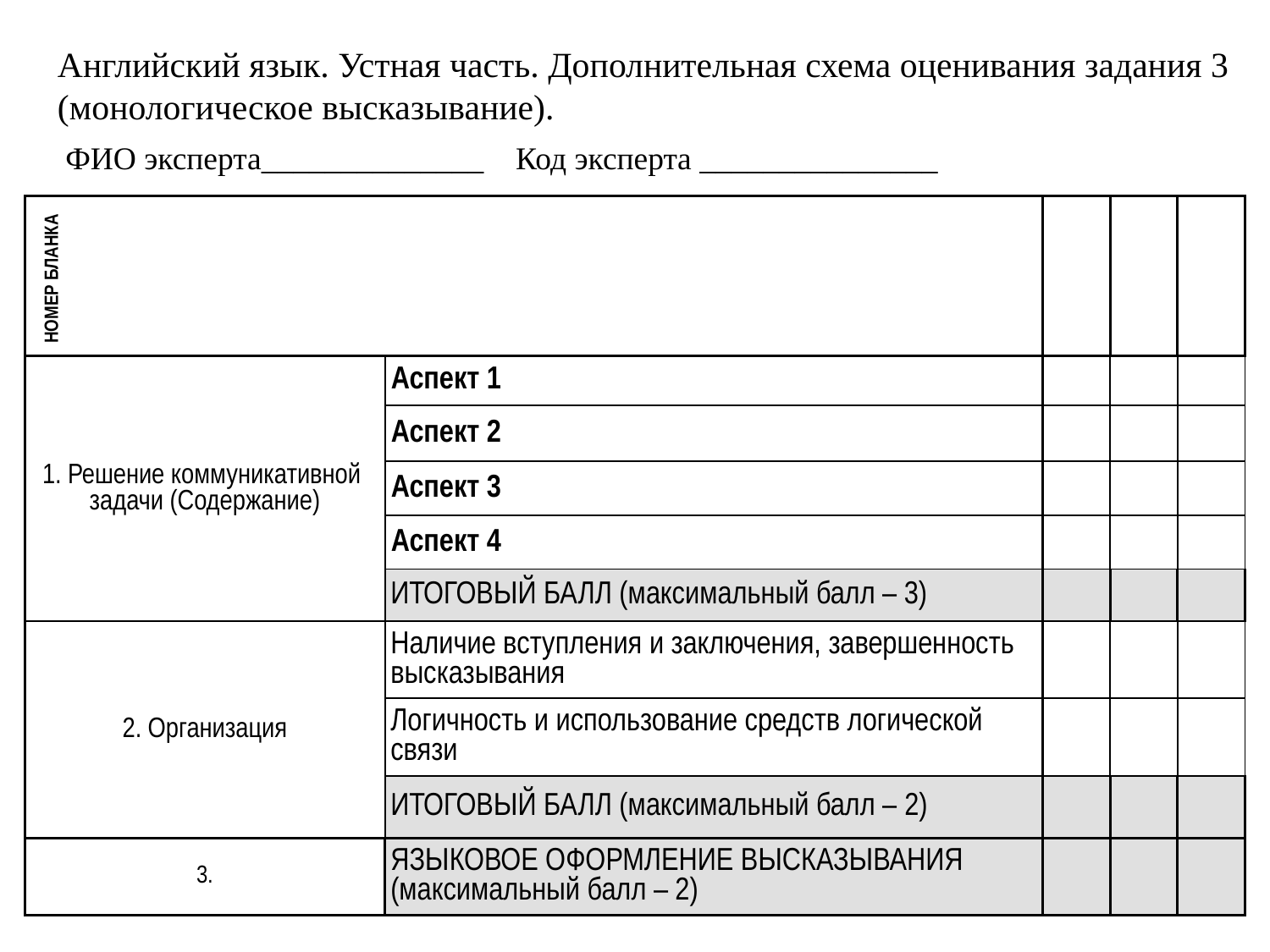

Английский язык. Устная часть. Дополнительная схема оценивания задания 3 (монологическое высказывание).
 ФИО эксперта______________    Код эксперта _______________
| НОМЕР БЛАНКА |  |  |  |  |
| --- | --- | --- | --- | --- |
| 1. Решение коммуникативной задачи (Содержание) | Аспект 1 |  |  |  |
|  | Аспект 2 |  |  |  |
|  | Аспект 3 |  |  |  |
|  | Аспект 4 |  |  |  |
|  | ИТОГОВЫЙ БАЛЛ (максимальный балл – 3) |  |  |  |
| 2. Организация | Наличие вступления и заключения, завершенность высказывания |  |  |  |
|  | Логичность и использование средств логической связи |  |  |  |
|  | ИТОГОВЫЙ БАЛЛ (максимальный балл – 2) |  |  |  |
| 3. | ЯЗЫКОВОЕ ОФОРМЛЕНИЕ ВЫСКАЗЫВАНИЯ (максимальный балл – 2) |  |  |  |